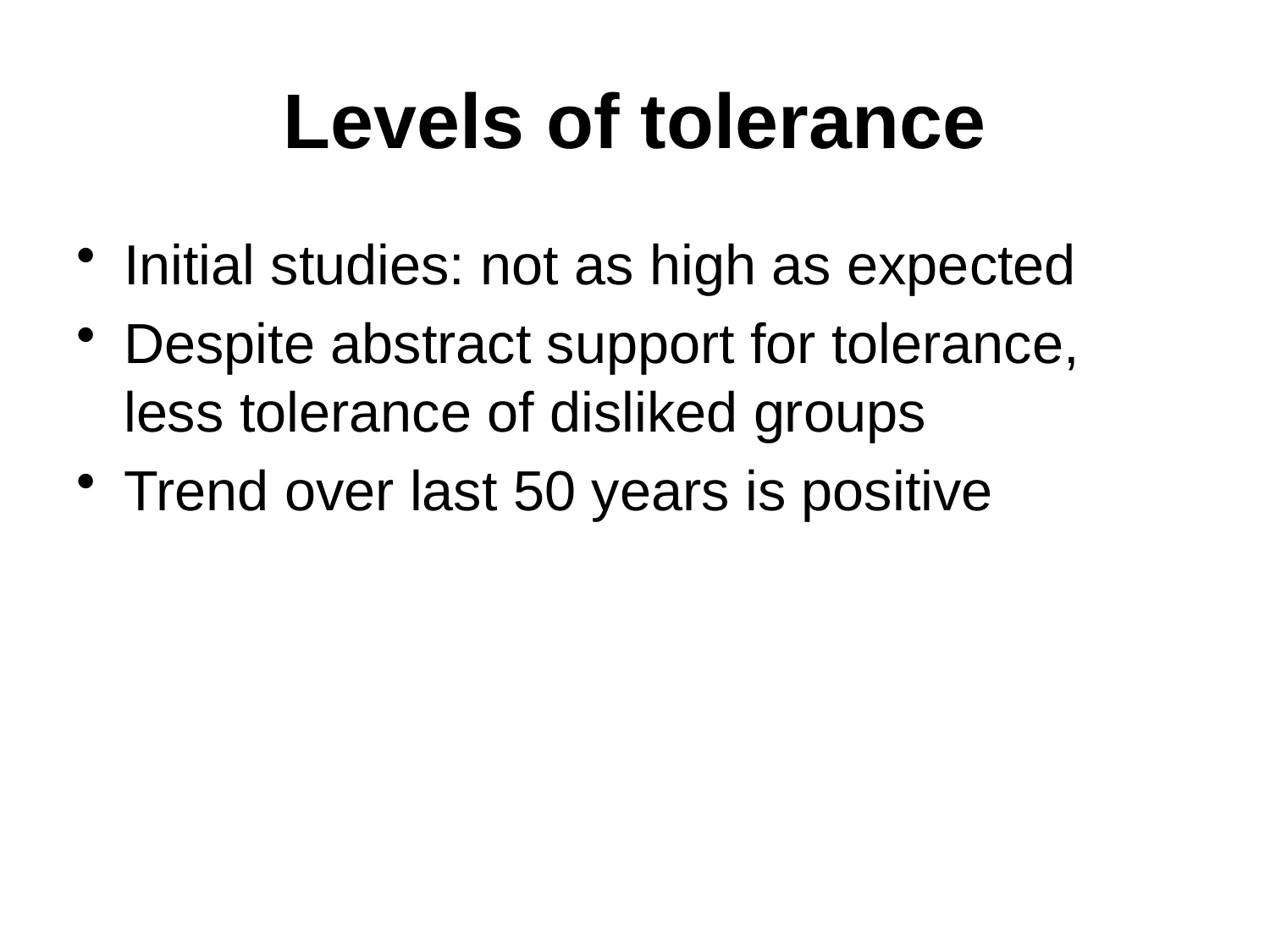

# Levels of tolerance
Initial studies: not as high as expected
Despite abstract support for tolerance, less tolerance of disliked groups
Trend over last 50 years is positive